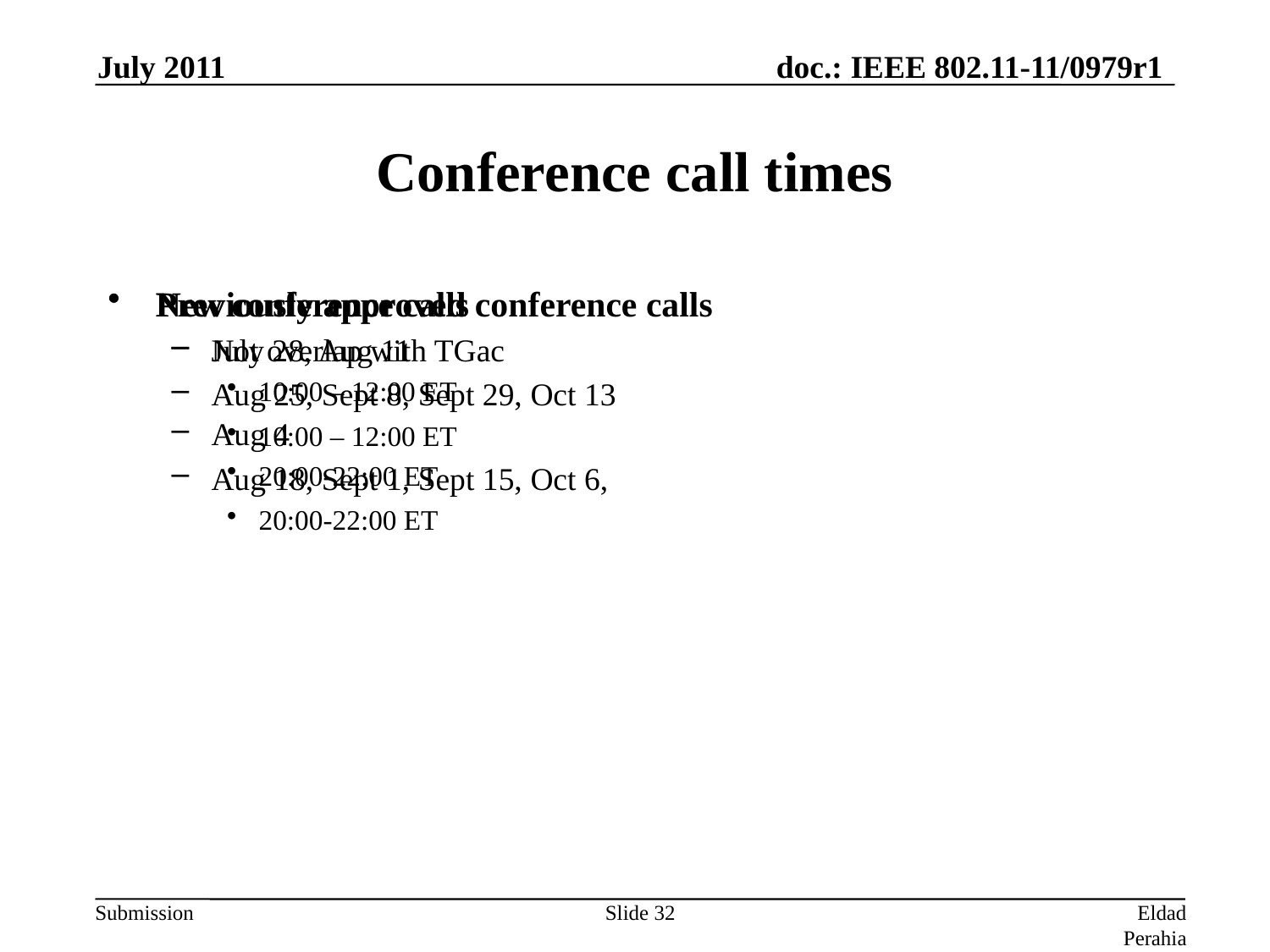

July 2011
# Conference call times
Previously approved conference calls
July 28, Aug 11
10:00 – 12:00 ET
Aug 4
20:00-22:00 ET
New conference calls
Not overlap with TGac
Aug 25, Sept 8, Sept 29, Oct 13
10:00 – 12:00 ET
Aug 18, Sept 1, Sept 15, Oct 6,
20:00-22:00 ET

Slide 32
Eldad Perahia, Intel Corporation